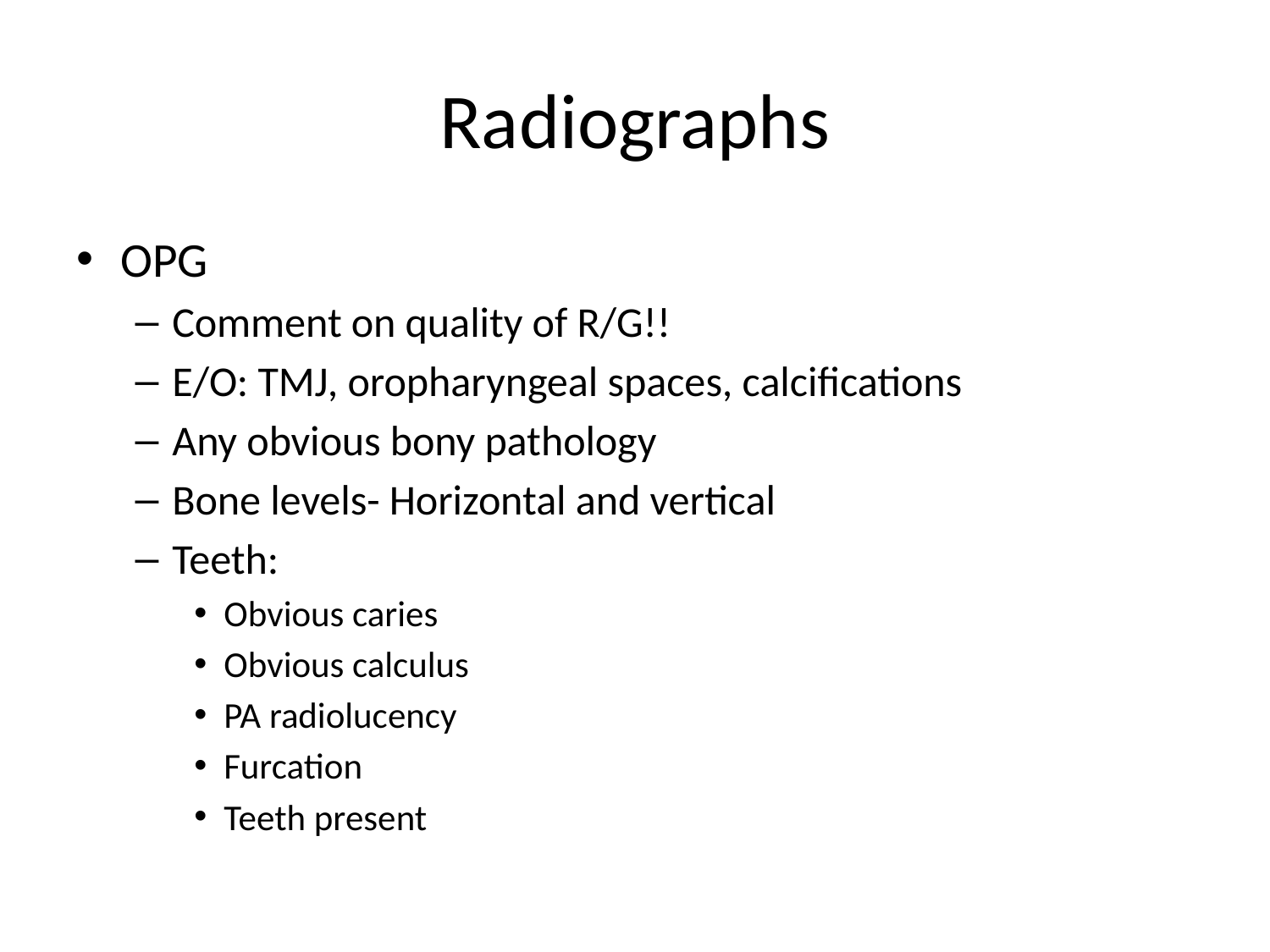

# Radiographs
OPG
Comment on quality of R/G!!
E/O: TMJ, oropharyngeal spaces, calcifications
Any obvious bony pathology
Bone levels- Horizontal and vertical
Teeth:
Obvious caries
Obvious calculus
PA radiolucency
Furcation
Teeth present